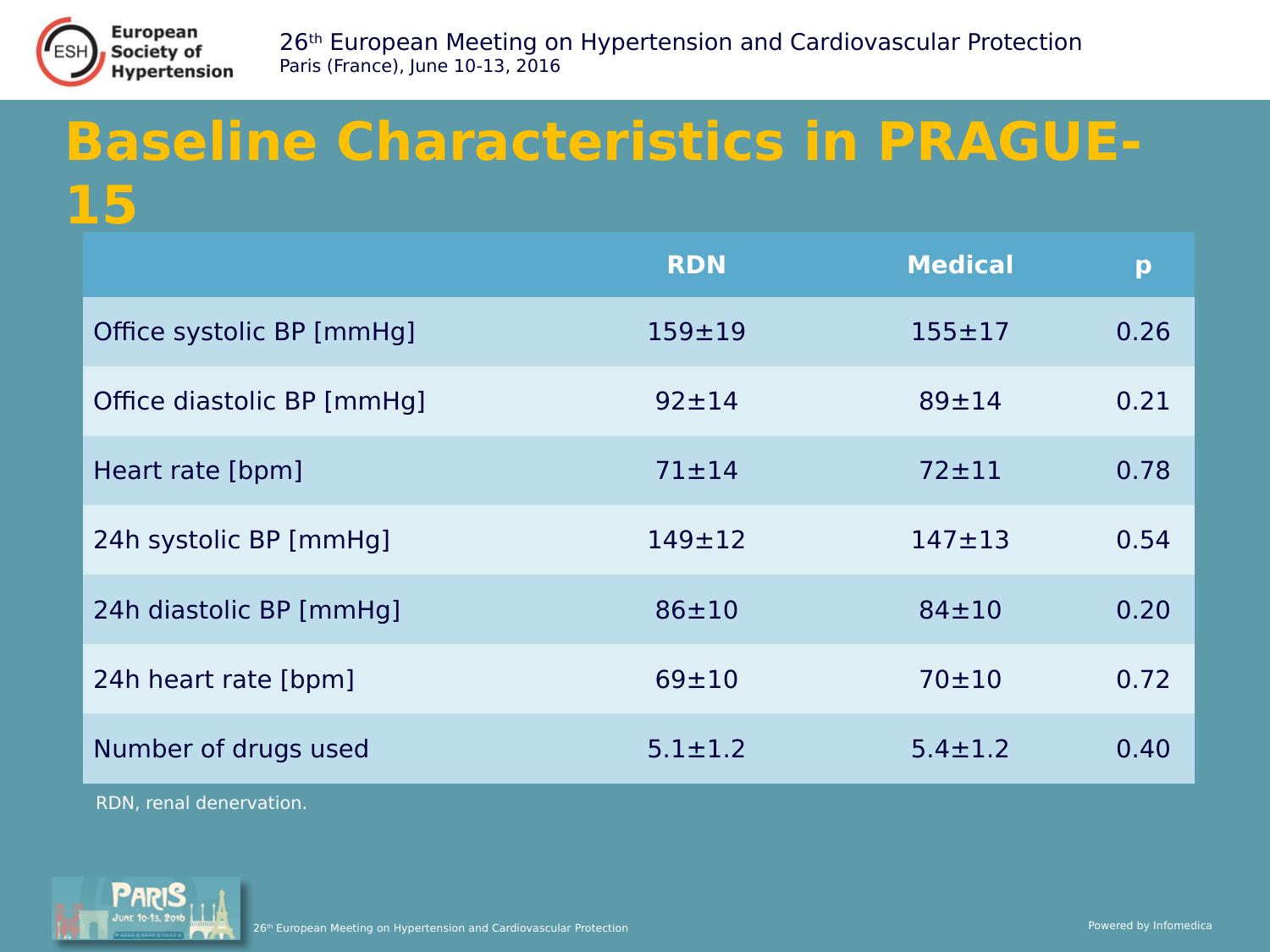

# Baseline Characteristics in PRAGUE-15
|  | RDN | Medical | p |
| --- | --- | --- | --- |
| Office systolic BP [mmHg] | 159±19 | 155±17 | 0.26 |
| Office diastolic BP [mmHg] | 92±14 | 89±14 | 0.21 |
| Heart rate [bpm] | 71±14 | 72±11 | 0.78 |
| 24h systolic BP [mmHg] | 149±12 | 147±13 | 0.54 |
| 24h diastolic BP [mmHg] | 86±10 | 84±10 | 0.20 |
| 24h heart rate [bpm] | 69±10 | 70±10 | 0.72 |
| Number of drugs used | 5.1±1.2 | 5.4±1.2 | 0.40 |
RDN, renal denervation.